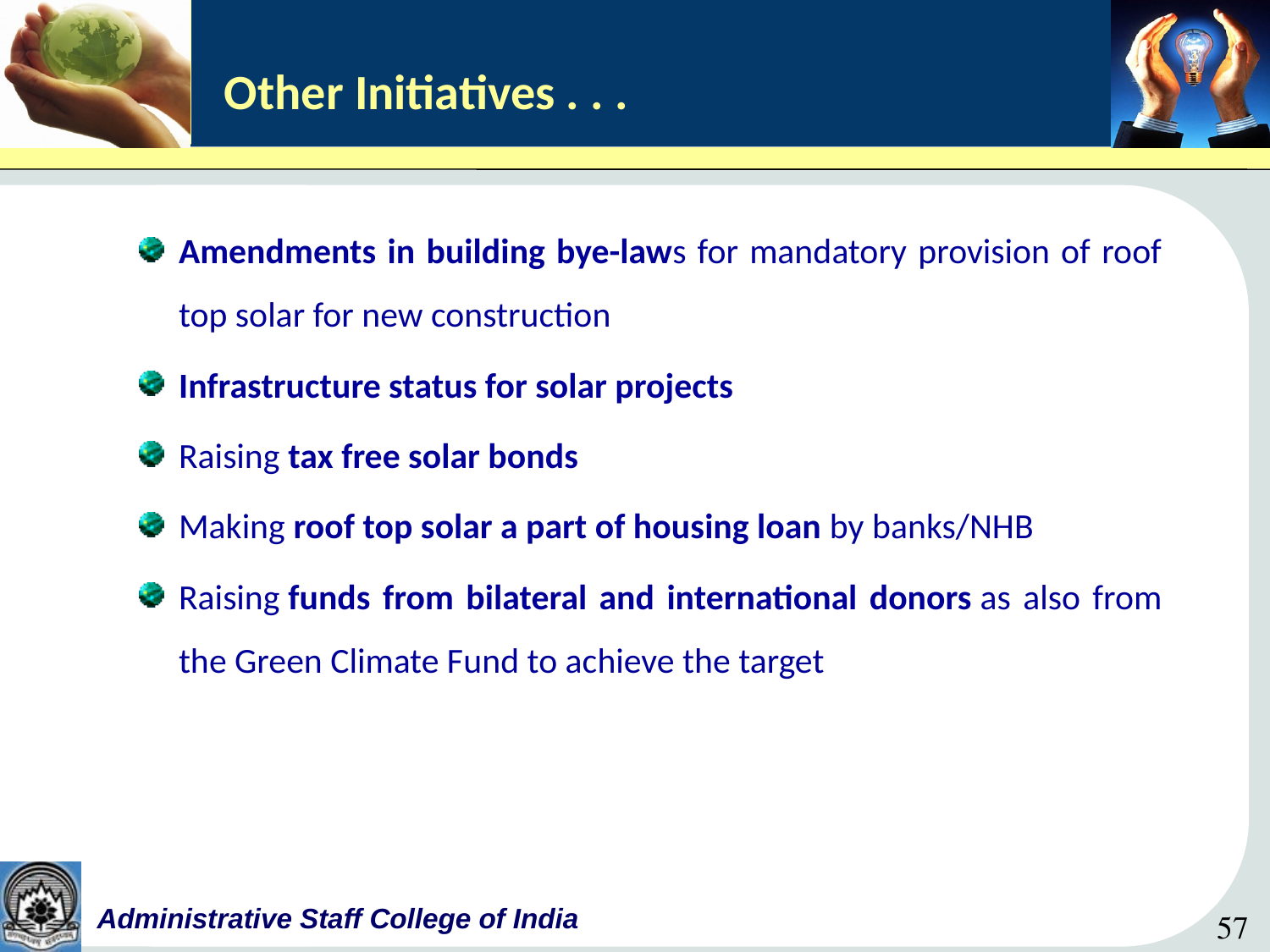

# Other Initiatives . . .
Amendments in building bye-laws for mandatory provision of roof top solar for new construction
Infrastructure status for solar projects
Raising tax free solar bonds
Making roof top solar a part of housing loan by banks/NHB
Raising funds from bilateral and international donors as also from the Green Climate Fund to achieve the target